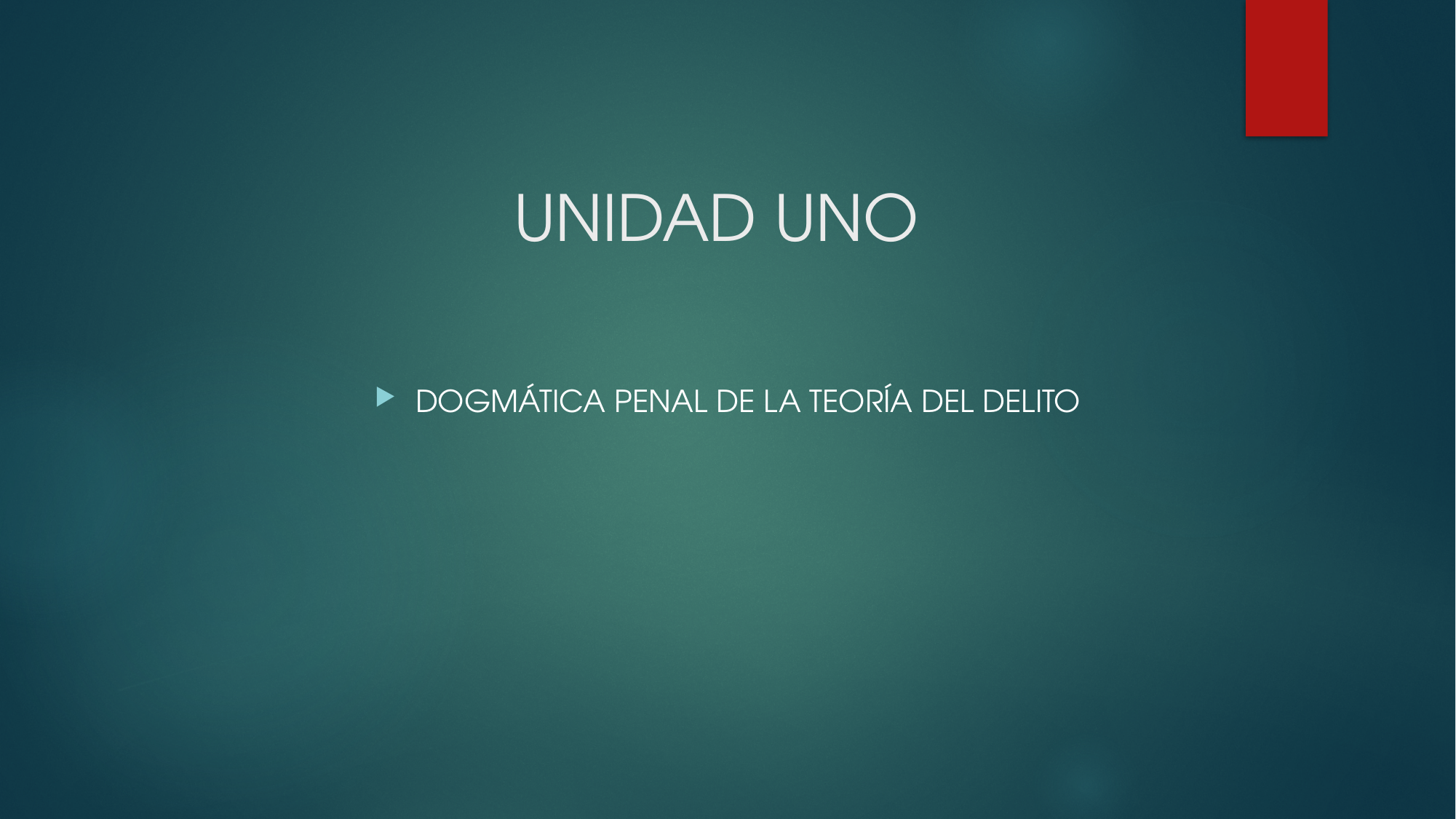

# UNIDAD UNO
DOGMÁTICA PENAL DE LA TEORÍA DEL DELITO